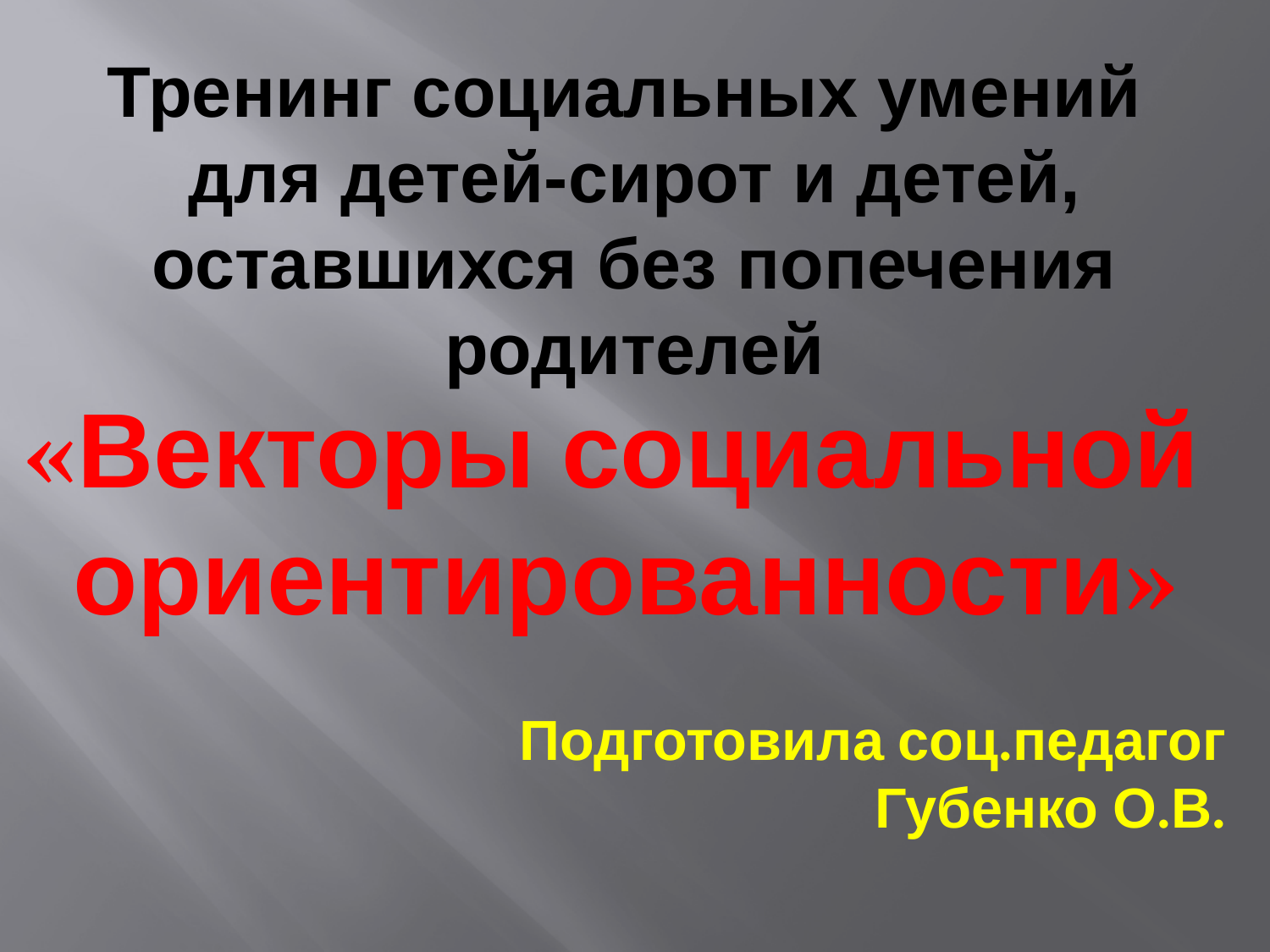

# Тренинг социальных умений для детей-сирот и детей, оставшихся без попечения родителей
«Векторы социальной
ориентированности»

Подготовила соц.педагог
Губенко О.В.